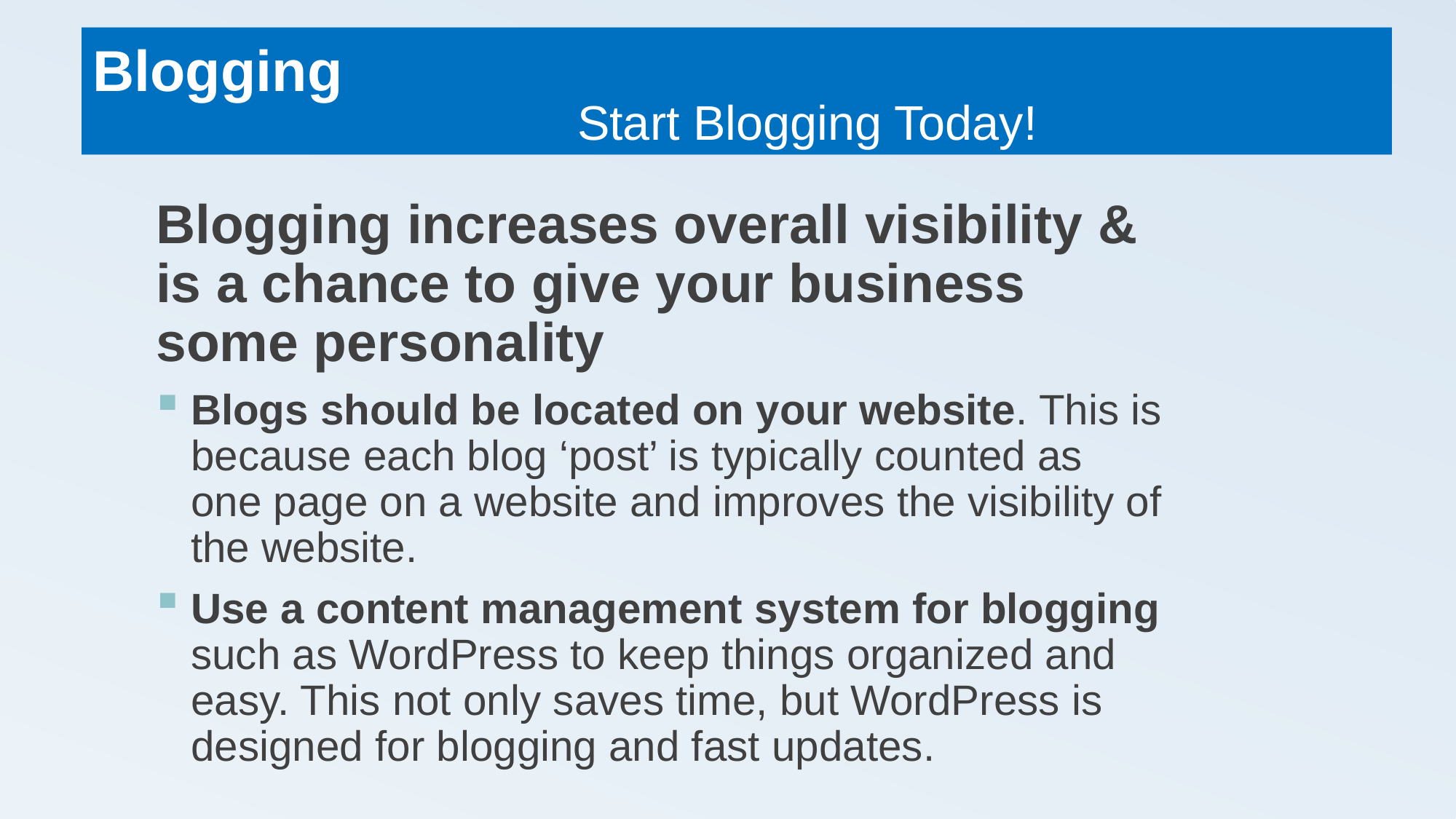

Blogging
                                    Start Blogging Today!
Blogging increases overall visibility & is a chance to give your business some personality
Blogs should be located on your website. This is because each blog ‘post’ is typically counted as one page on a website and improves the visibility of the website.
Use a content management system for blogging such as WordPress to keep things organized and easy. This not only saves time, but WordPress is designed for blogging and fast updates.